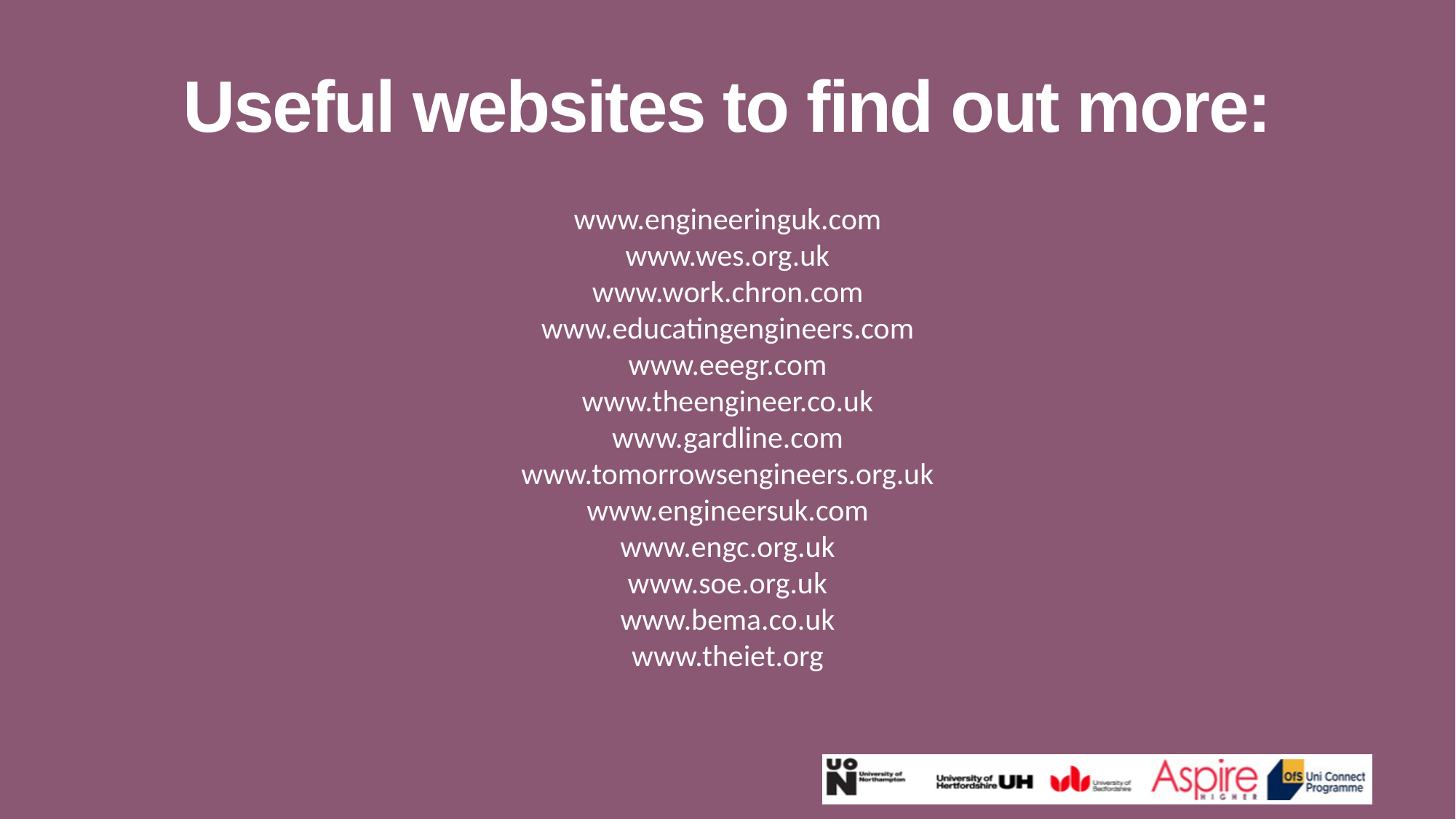

Useful websites to find out more:

www.engineeringuk.com
www.wes.org.uk
www.work.chron.com
www.educatingengineers.com
www.eeegr.com
www.theengineer.co.uk
www.gardline.com
www.tomorrowsengineers.org.uk
www.engineersuk.com
www.engc.org.uk
www.soe.org.uk
www.bema.co.uk
www.theiet.org